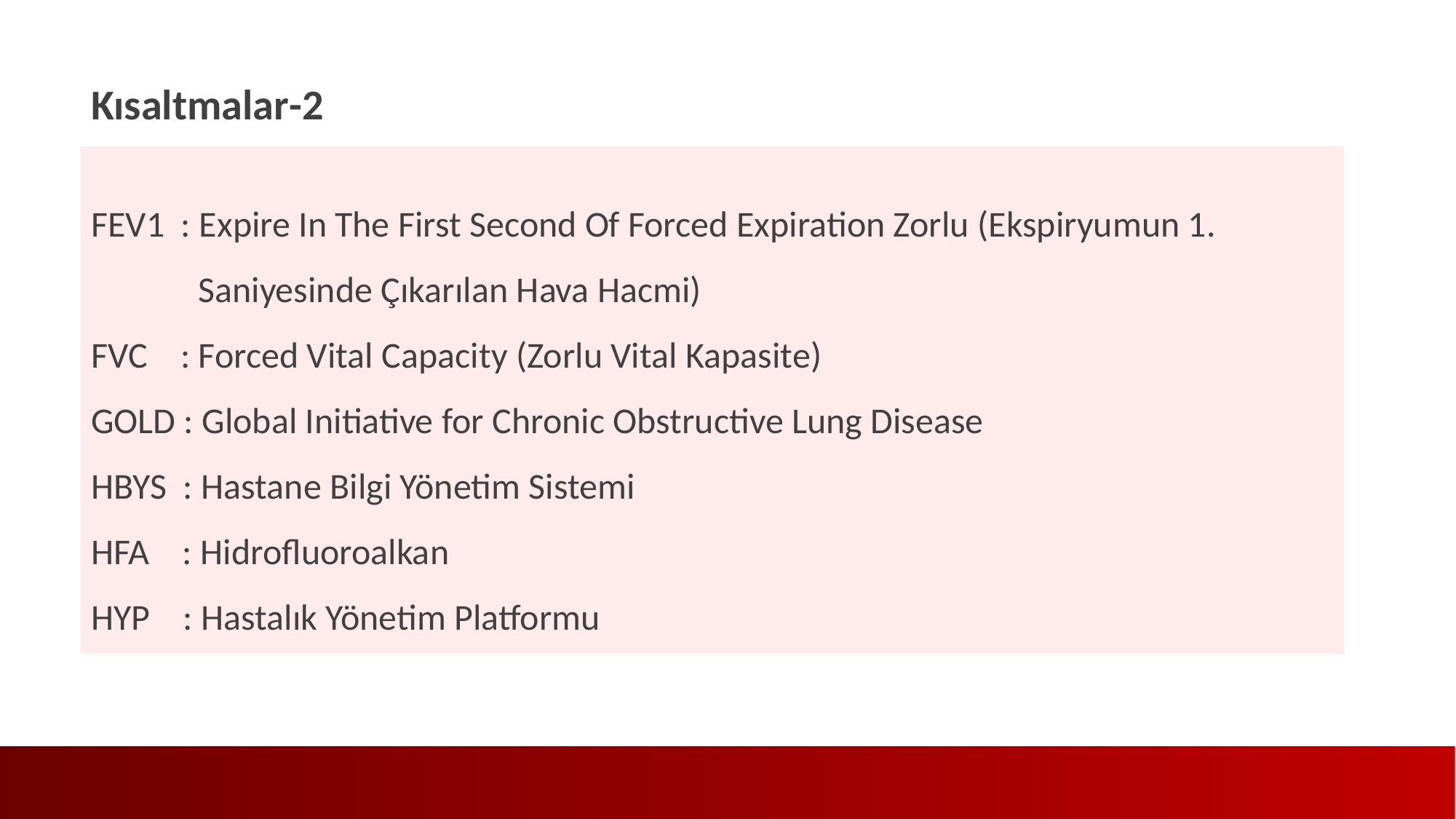

Kısaltmalar-2

FEV1  : Expire In The First Second Of Forced Expiration Zorlu (Ekspiryumun 1. Saniyesinde Çıkarılan Hava Hacmi)
FVC    : Forced Vital Capacity (Zorlu Vital Kapasite)
GOLD : Global Initiative for Chronic Obstructive Lung Disease
HBYS  : Hastane Bilgi Yönetim Sistemi
HFA    : Hidrofluoroalkan
HYP    : Hastalık Yönetim Platformu